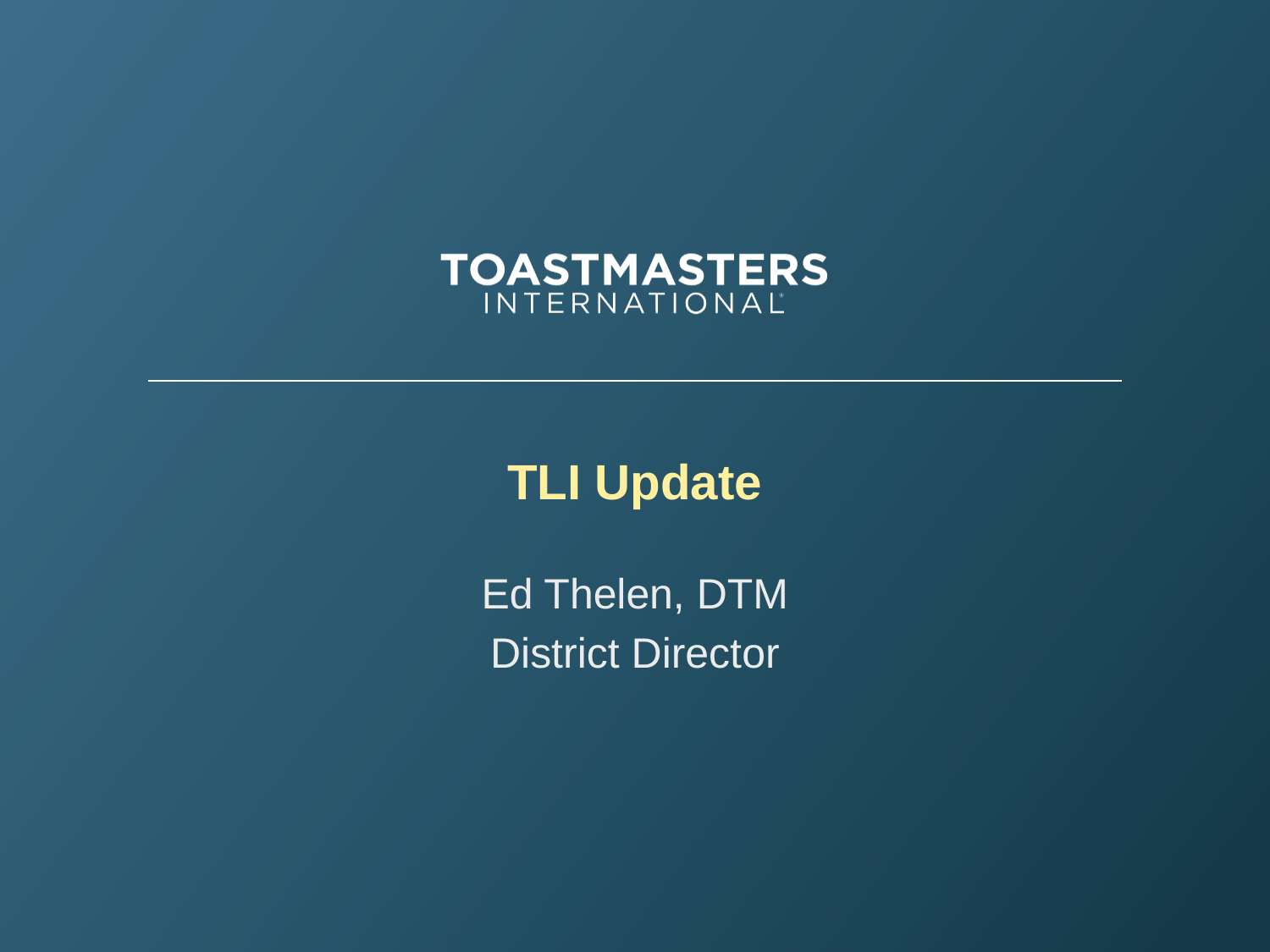

# TLI Update
Ed Thelen, DTM
District Director